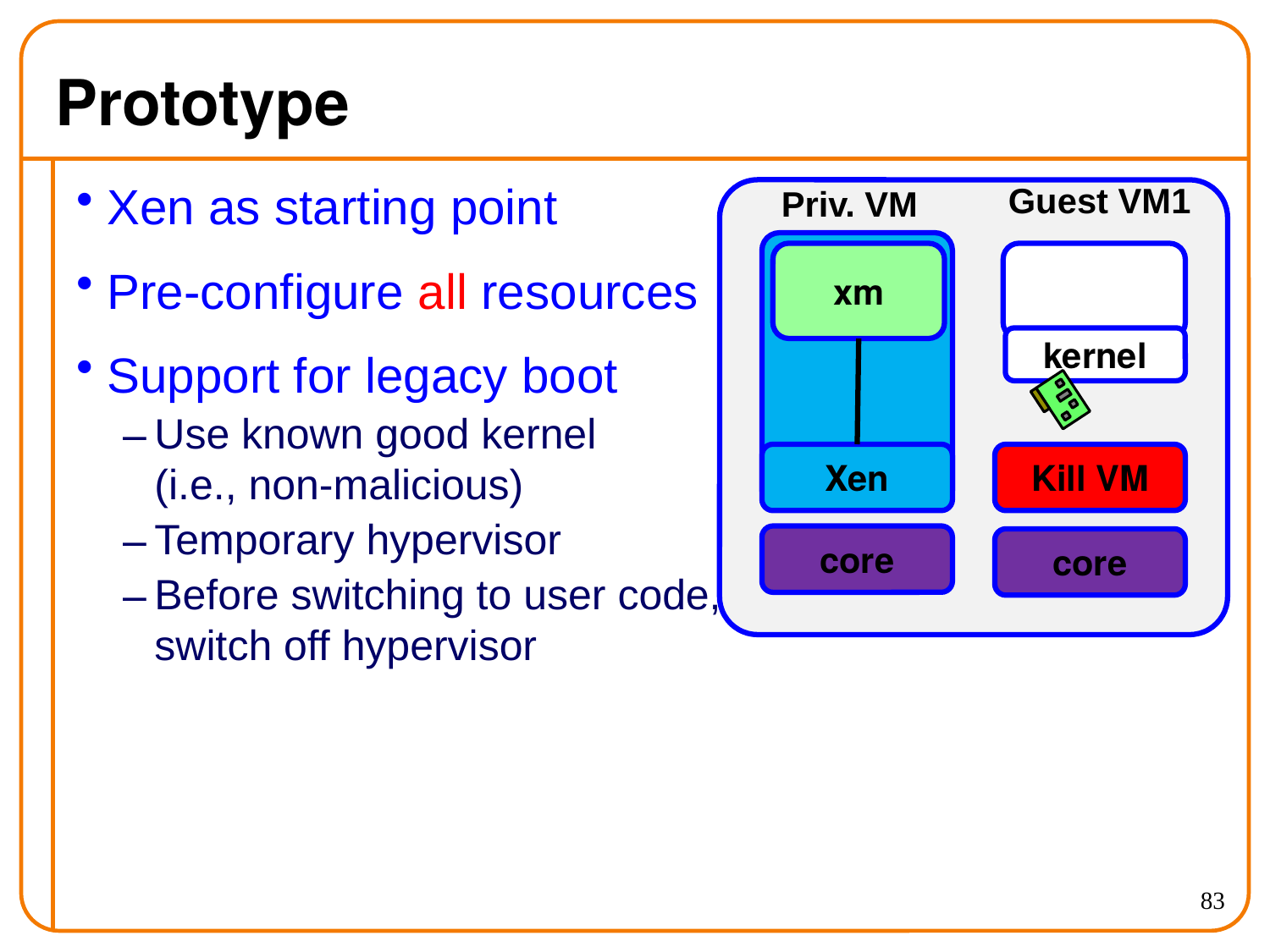

# Prototype
Xen as starting point
Pre-configure all resources
Support for legacy boot
Use known good kernel
(i.e., non-malicious)
Temporary hypervisor
Before switching to user code,
switch off hypervisor

Guest VM1
Priv. VM

xm

kernel

Xen
Kill VM
core
core
83